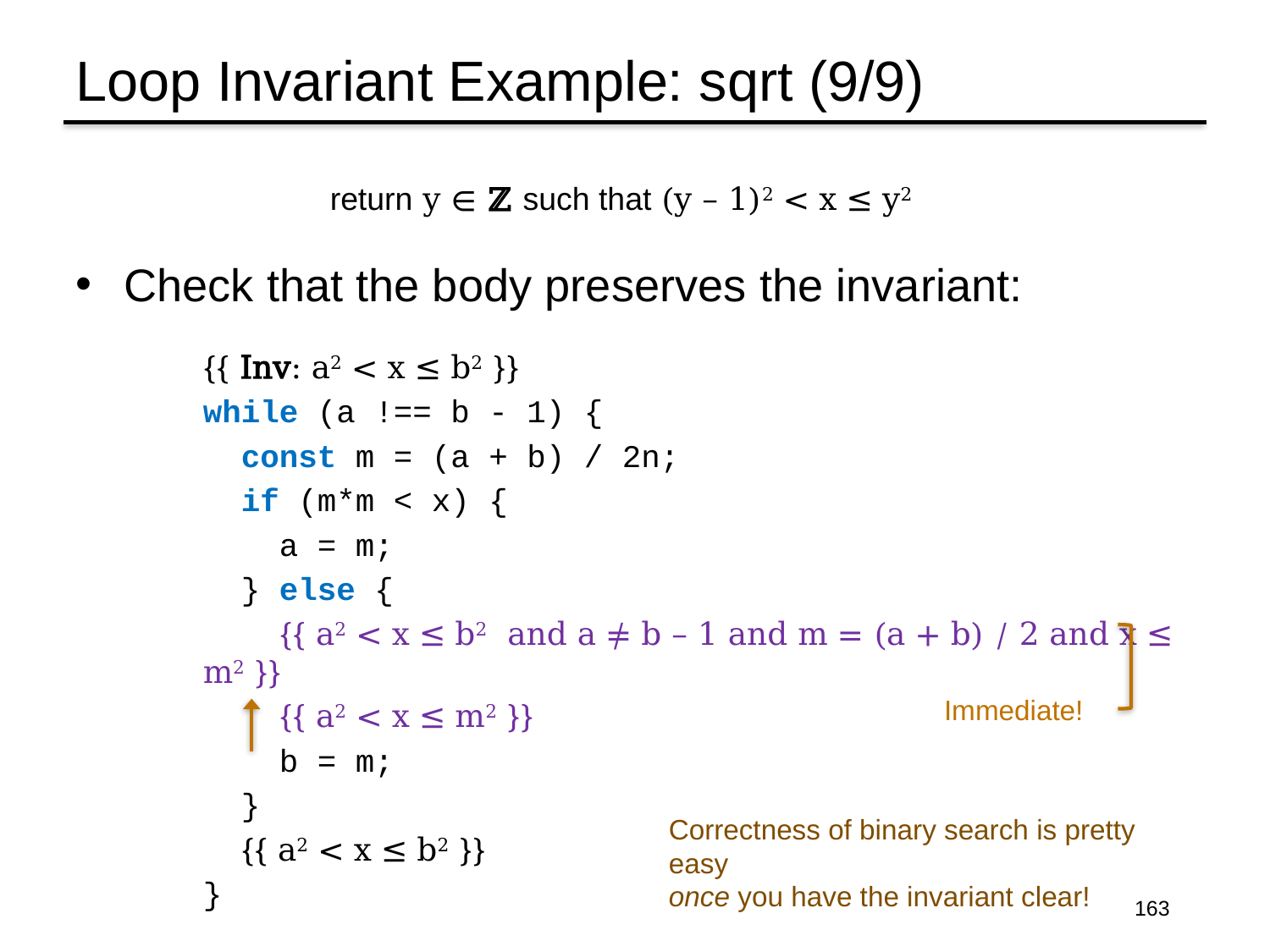

# Loop Invariant Example: sqrt (9/9)
	return y ∈ ℤ such that (y – 1)2 < x ≤ y2

Check that the body preserves the invariant:

{{ Inv: a2 < x ≤ b2 }}
while (a !== b - 1) {
  const m = (a + b) / 2n;
  if (m*m < x) {
    a = m;
  } else {
    {{ a2 < x ≤ b2  and a ≠ b – 1 and m = (a + b) / 2 and x ≤ m2 }}
    {{ a2 < x ≤ m2 }}
    b = m;
  }
  {{ a2 < x ≤ b2 }}
}

Immediate!
Correctness of binary search is pretty easy
once you have the invariant clear!
163